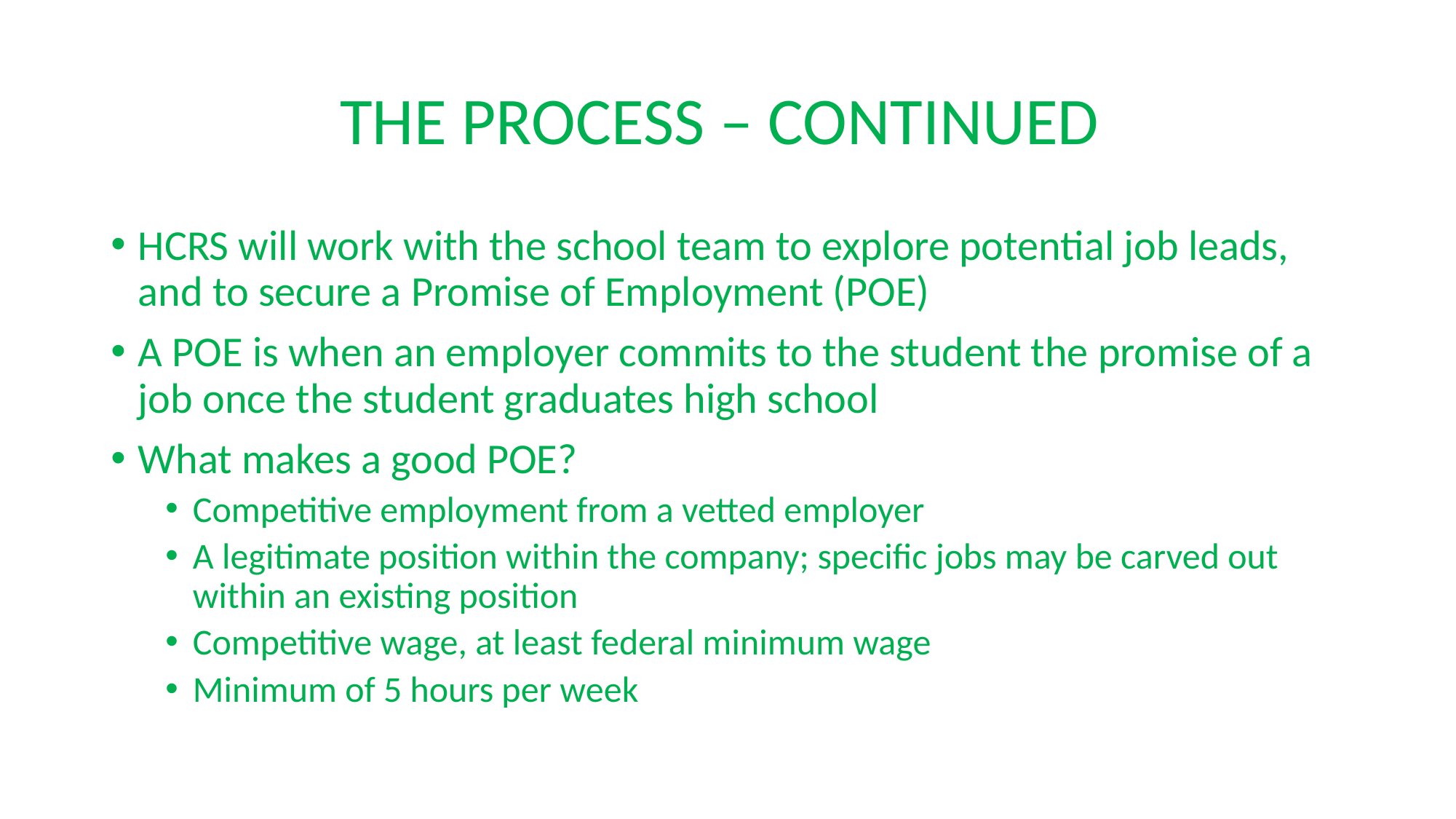

# THE PROCESS – CONTINUED
HCRS will work with the school team to explore potential job leads, and to secure a Promise of Employment (POE)
A POE is when an employer commits to the student the promise of a job once the student graduates high school
What makes a good POE?
Competitive employment from a vetted employer
A legitimate position within the company; specific jobs may be carved out within an existing position
Competitive wage, at least federal minimum wage
Minimum of 5 hours per week